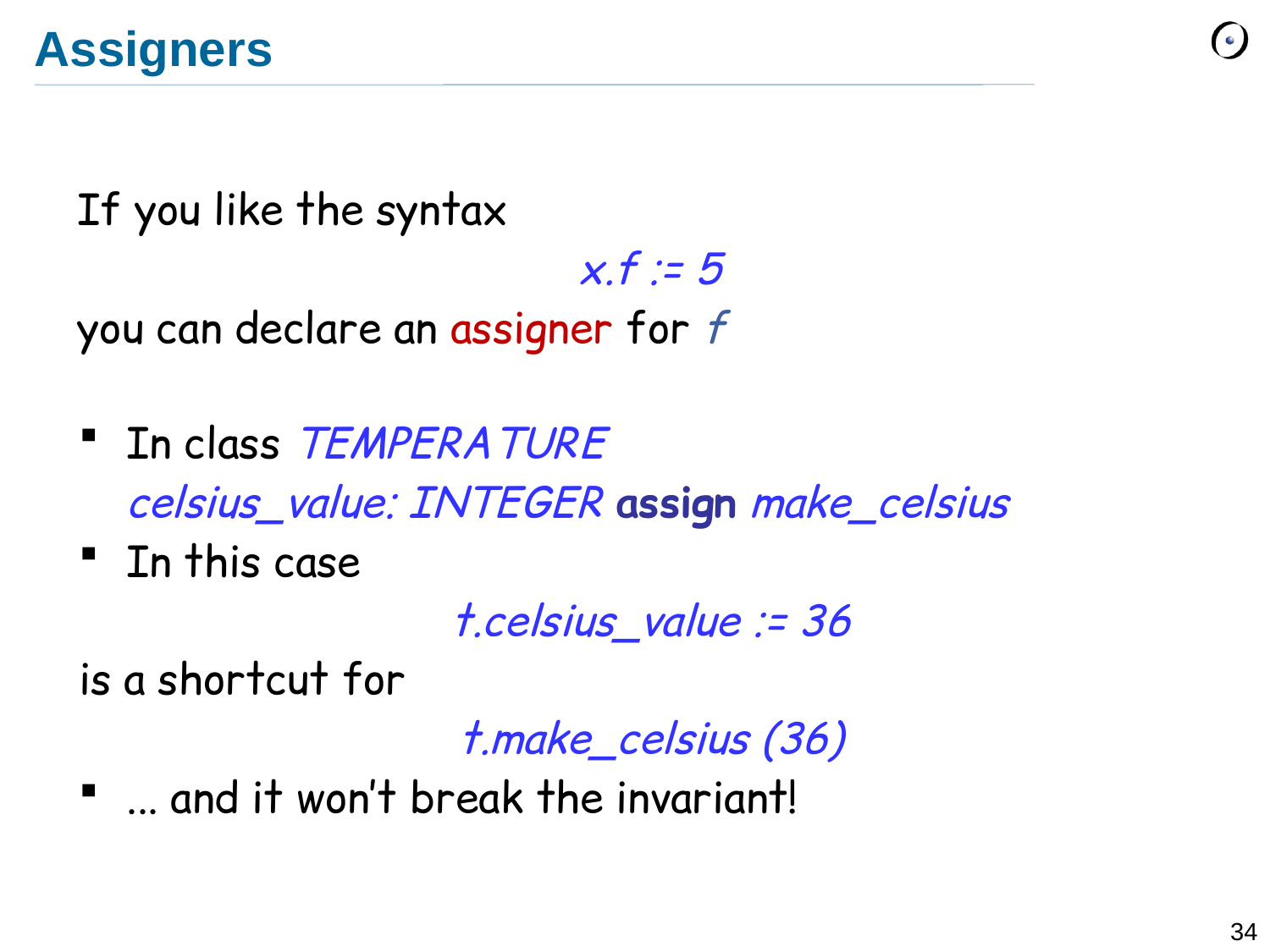

# Assigners
If you like the syntax
x.f := 5
you can declare an assigner for f
In class TEMPERATURE
	celsius_value: INTEGER assign make_celsius
In this case
t.celsius_value := 36
is a shortcut for
t.make_celsius (36)
... and it won’t break the invariant!